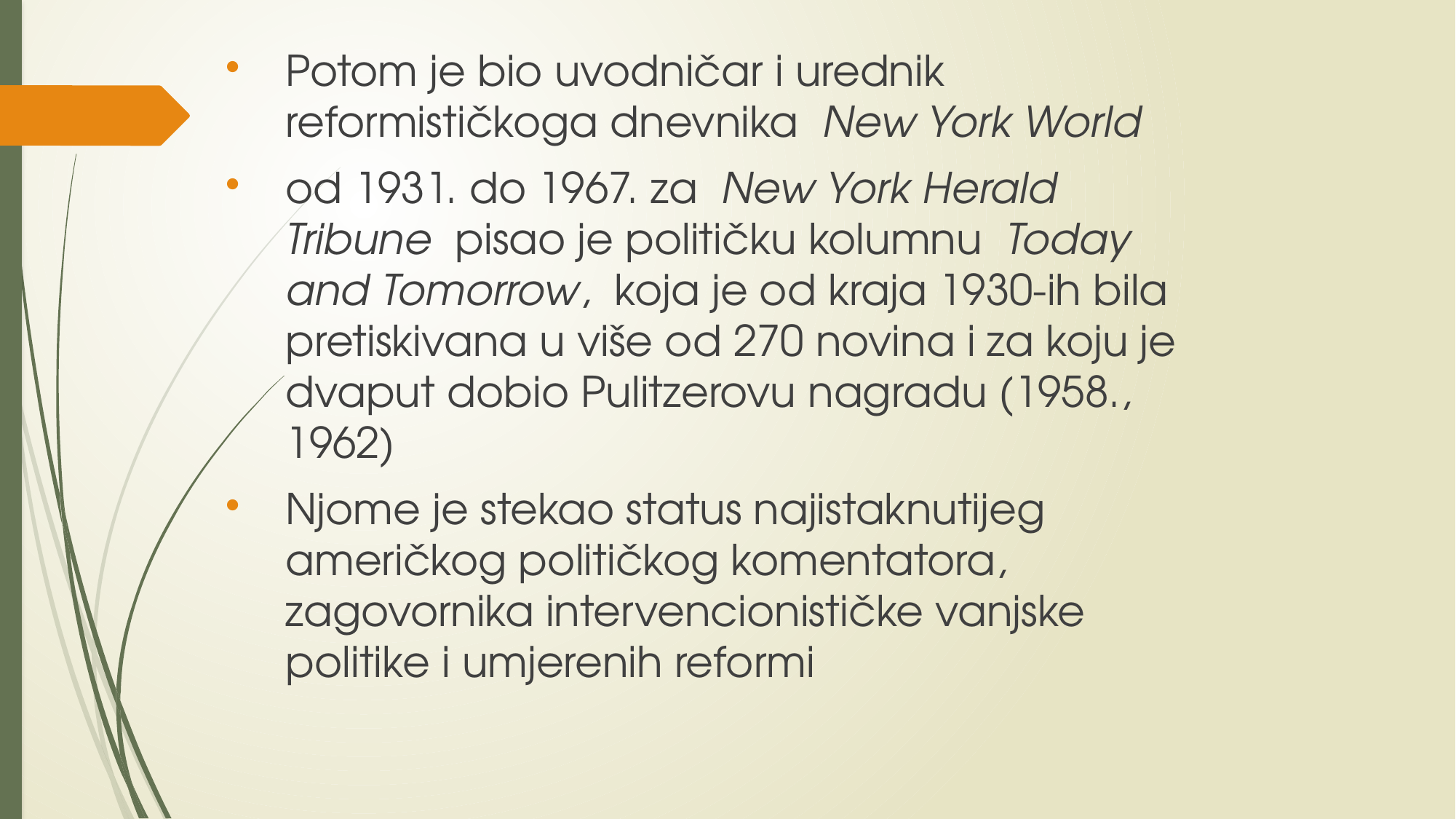

Potom je bio uvodničar i urednik reformističkoga dnevnika  New York World
od 1931. do 1967. za  New York Herald Tribune  pisao je političku kolumnu  Today and Tomorrow,  koja je od kraja 1930-ih bila pretiskivana u više od 270 novina i za koju je dvaput dobio Pulitzerovu nagradu (1958., 1962)
Njome je stekao status najistaknutijeg američkog političkog komentatora, zagovornika intervencionističke vanjske politike i umjerenih reformi